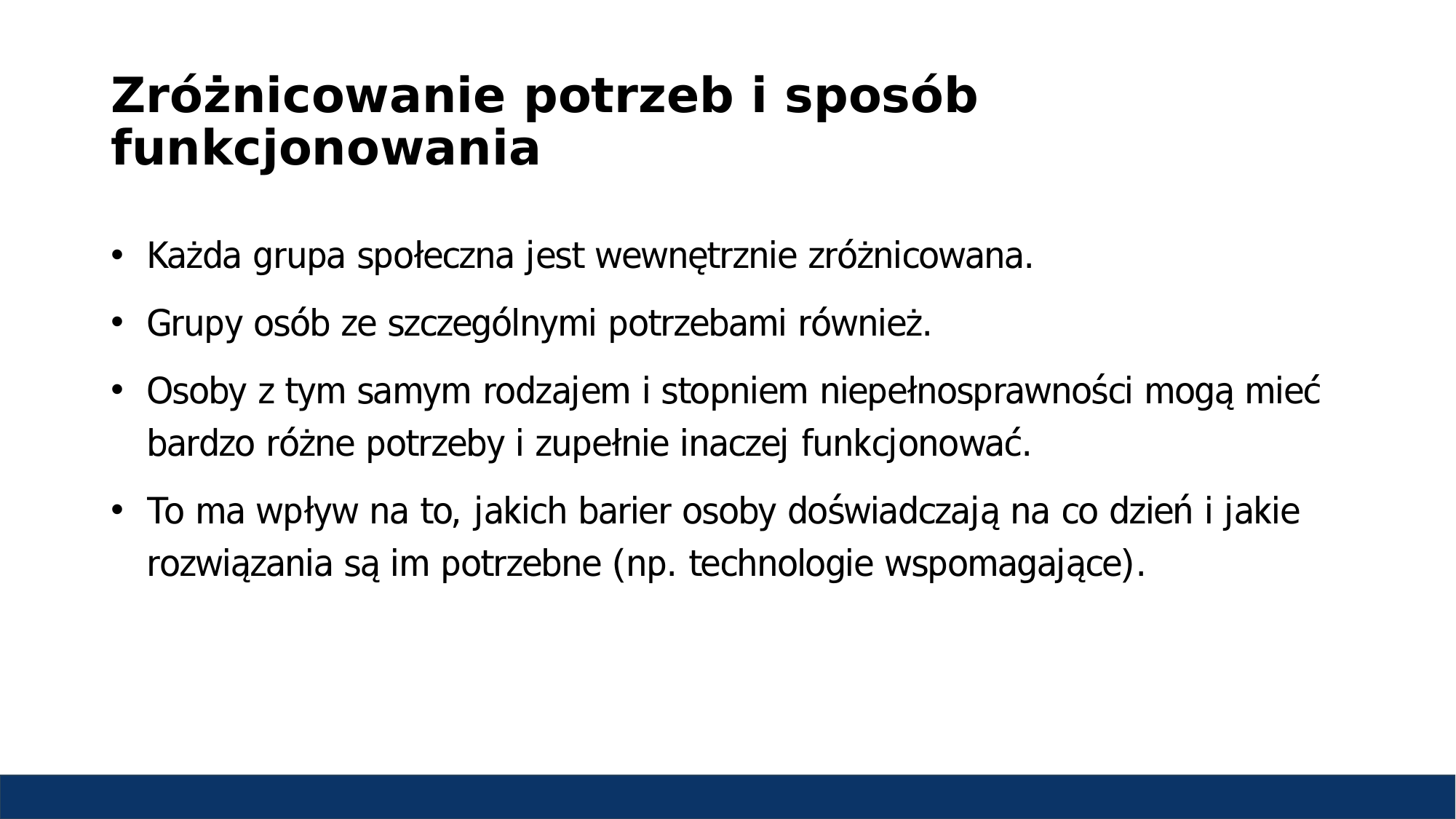

# Zróżnicowanie potrzeb i sposób funkcjonowania
Każda grupa społeczna jest wewnętrznie zróżnicowana.
Grupy osób ze szczególnymi potrzebami również.
Osoby z tym samym rodzajem i stopniem niepełnosprawności mogą mieć bardzo różne potrzeby i zupełnie inaczej funkcjonować.
To ma wpływ na to, jakich barier osoby doświadczają na co dzień i jakie rozwiązania są im potrzebne (np. technologie wspomagające).